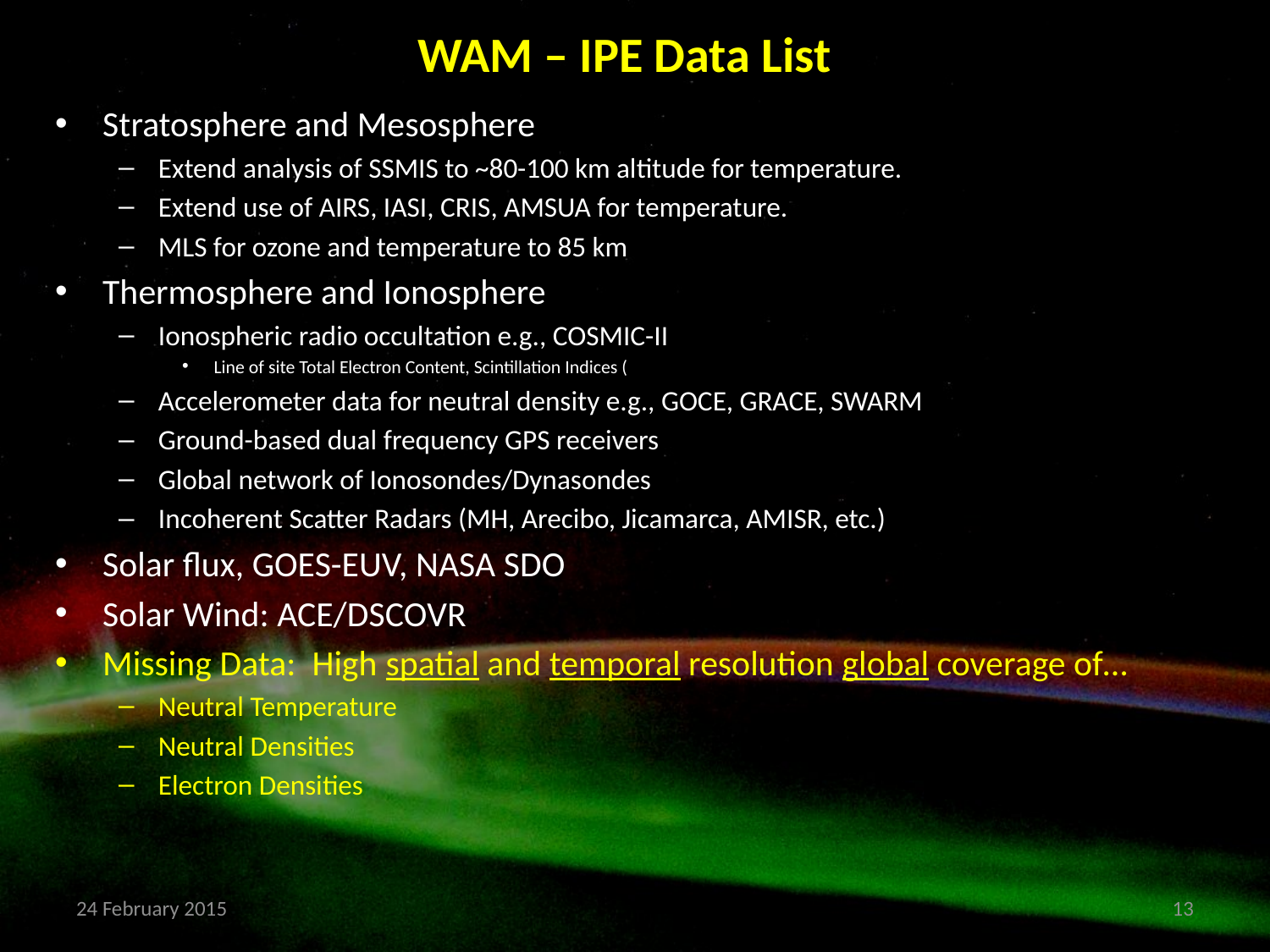

# WAM – IPE Data List
Stratosphere and Mesosphere
Extend analysis of SSMIS to ~80-100 km altitude for temperature.
Extend use of AIRS, IASI, CRIS, AMSUA for temperature.
MLS for ozone and temperature to 85 km
Thermosphere and Ionosphere
Ionospheric radio occultation e.g., COSMIC-II
Line of site Total Electron Content, Scintillation Indices (
Accelerometer data for neutral density e.g., GOCE, GRACE, SWARM
Ground-based dual frequency GPS receivers
Global network of Ionosondes/Dynasondes
Incoherent Scatter Radars (MH, Arecibo, Jicamarca, AMISR, etc.)
Solar flux, GOES-EUV, NASA SDO
Solar Wind: ACE/DSCOVR
Missing Data:  High spatial and temporal resolution global coverage of…
Neutral Temperature
Neutral Densities
Electron Densities
24 February 2015
13